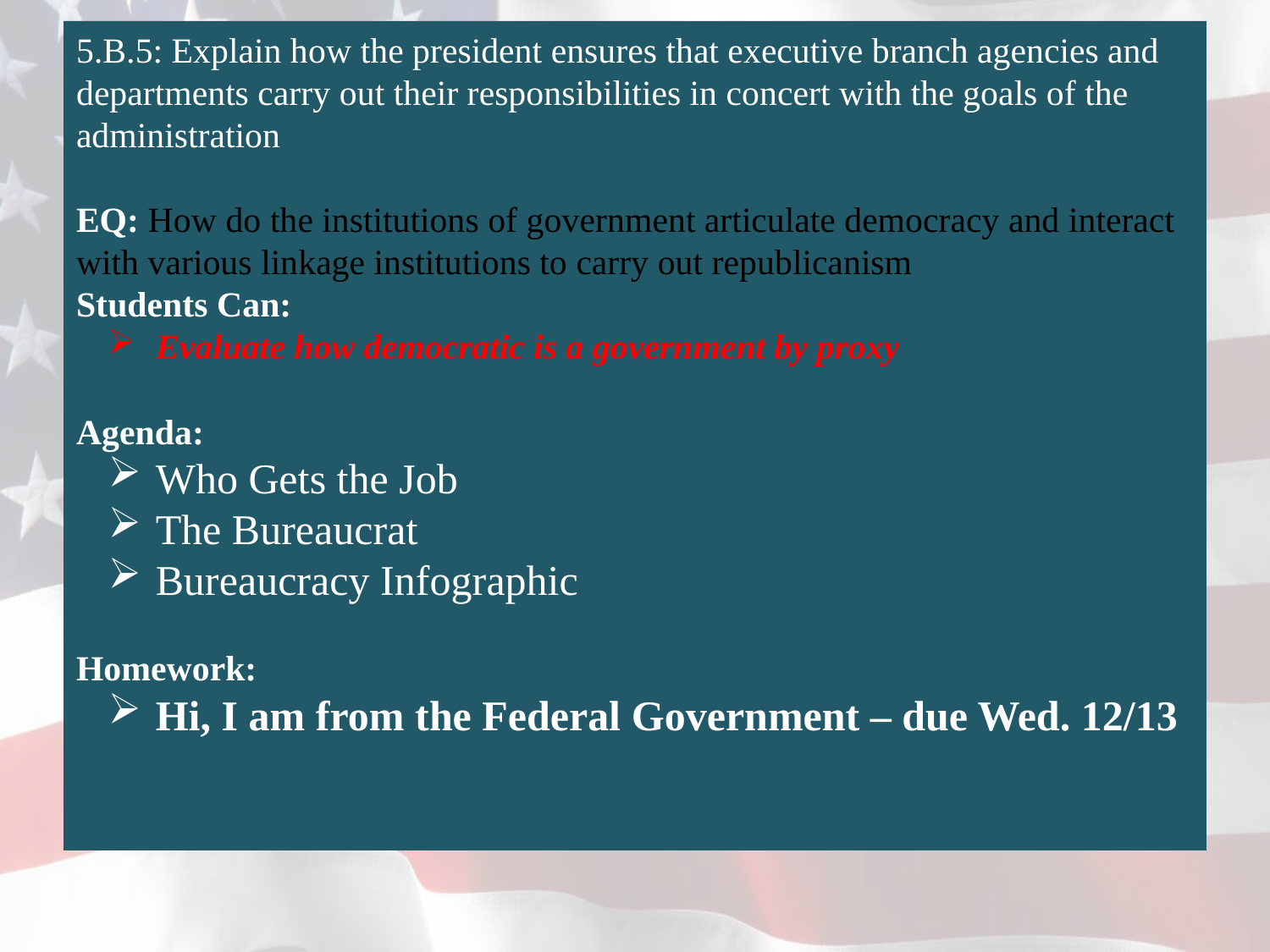

5.B.5: Explain how the president ensures that executive branch agencies and departments carry out their responsibilities in concert with the goals of the administration

EQ: How do the institutions of government articulate democracy and interact with various linkage institutions to carry out republicanism
Students Can:
Evaluate how democratic is a government by proxy

Agenda:
Who Gets the Job
The Bureaucrat
Bureaucracy Infographic

Homework:
Hi, I am from the Federal Government – due Wed. 12/13